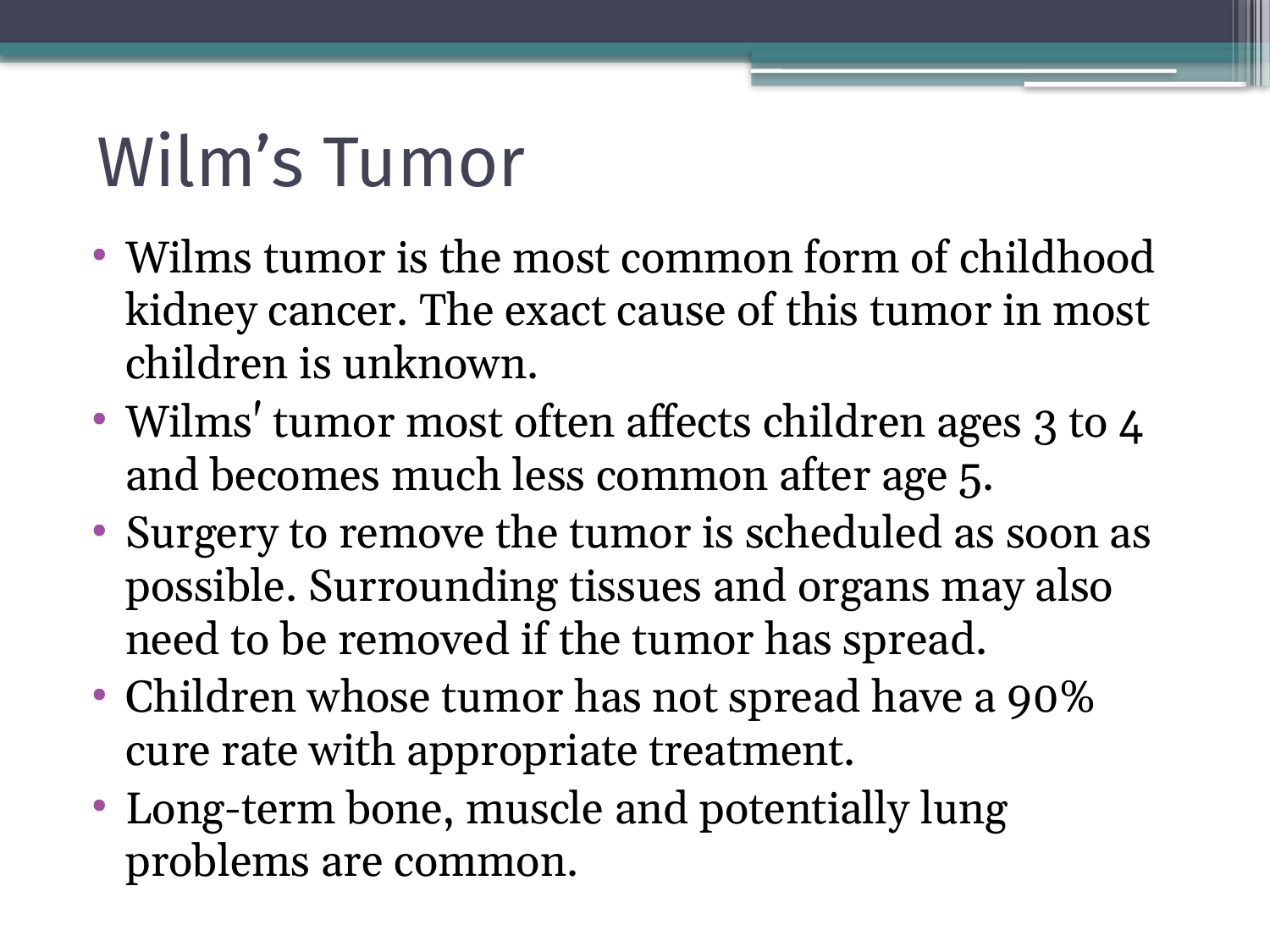

# Wilm’s Tumor
Wilms tumor is the most common form of childhood kidney cancer. The exact cause of this tumor in most children is unknown.
Wilms' tumor most often affects children ages 3 to 4 and becomes much less common after age 5.
Surgery to remove the tumor is scheduled as soon as possible. Surrounding tissues and organs may also need to be removed if the tumor has spread.
Children whose tumor has not spread have a 90% cure rate with appropriate treatment.
Long-term bone, muscle and potentially lung problems are common.